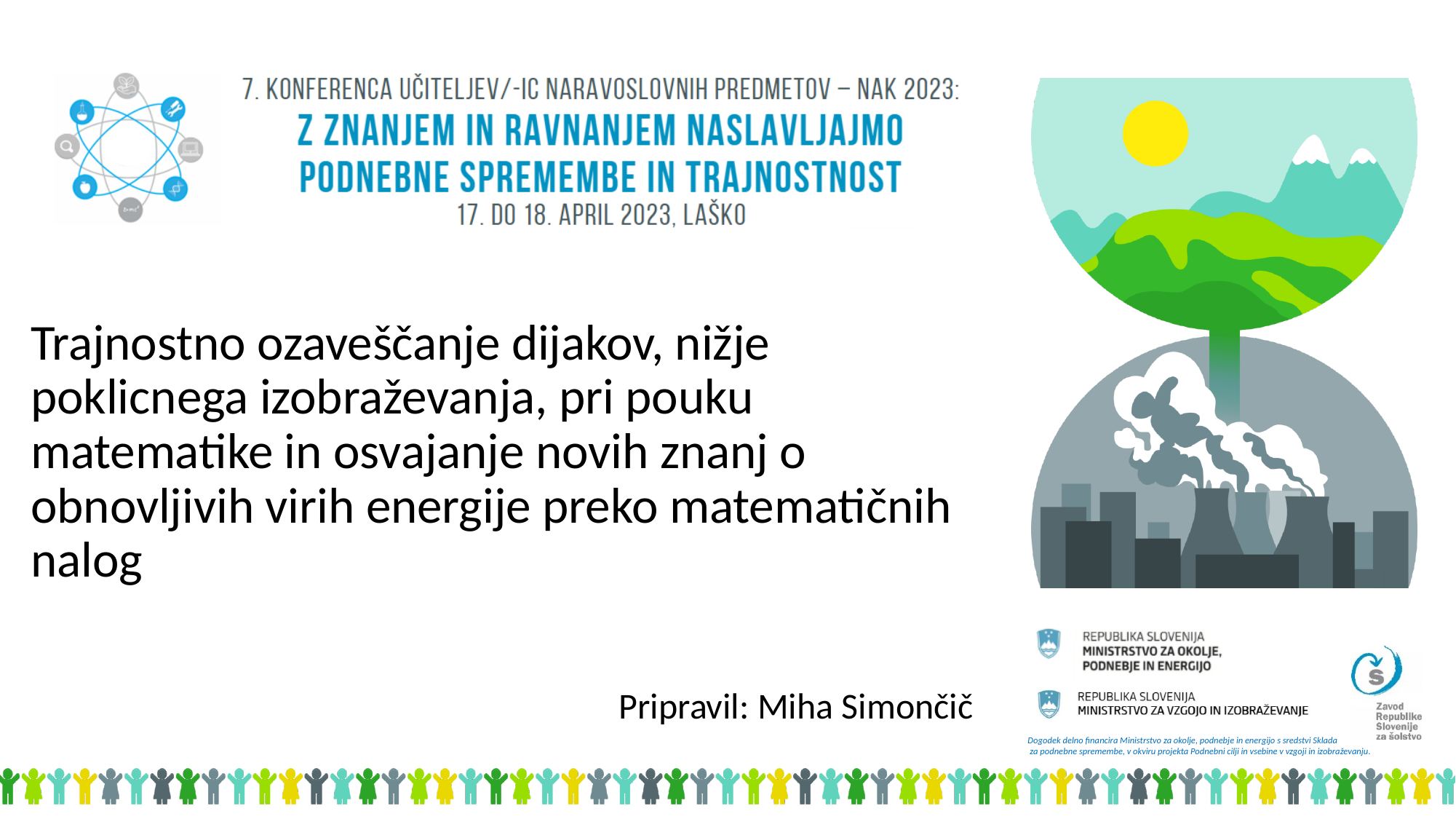

# Trajnostno ozaveščanje dijakov, nižje poklicnega izobraževanja, pri pouku matematike in osvajanje novih znanj o obnovljivih virih energije preko matematičnih nalog
Pripravil: Miha Simončič